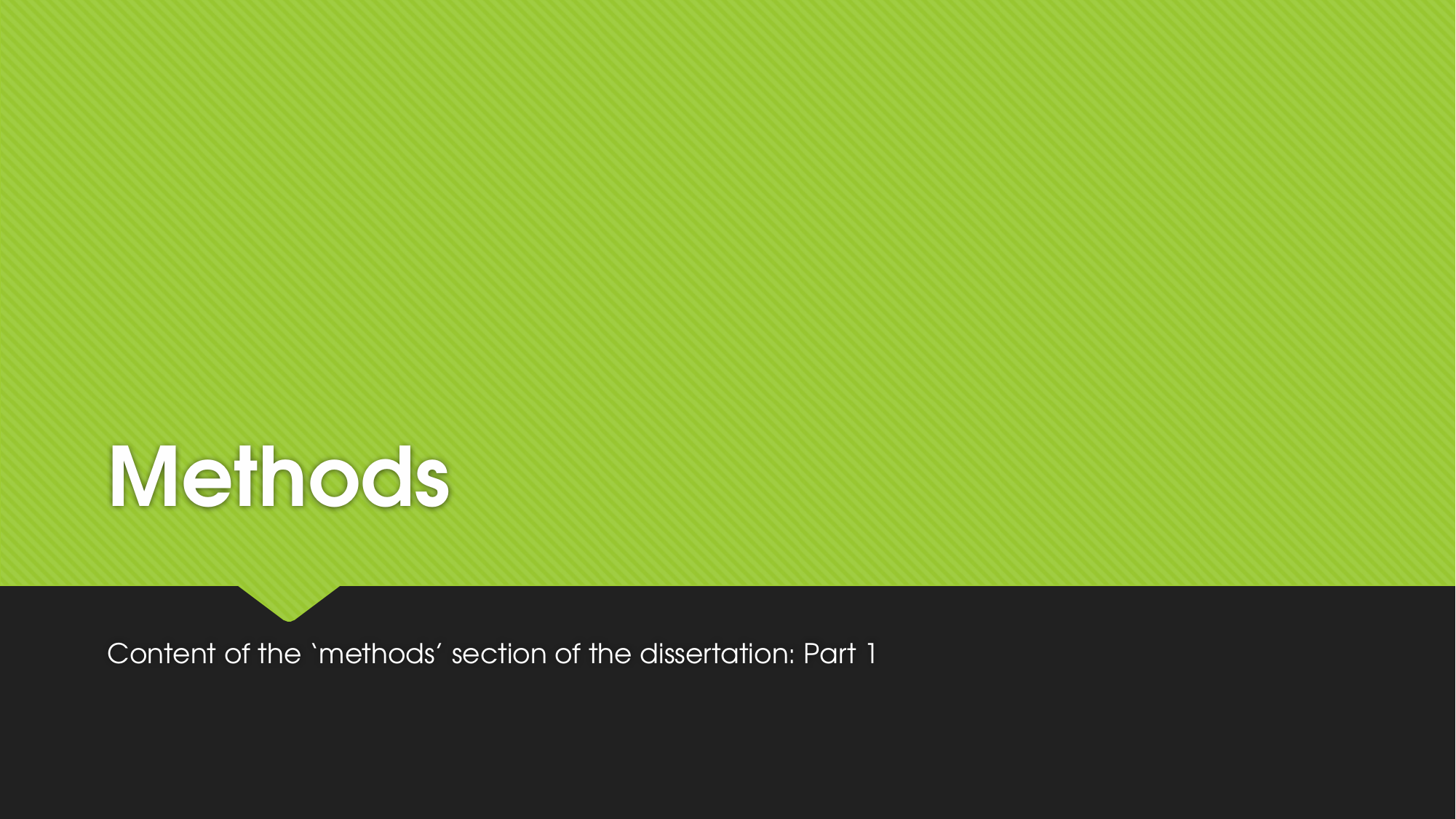

# Methods
Content of the ‘methods’ section of the dissertation: Part 1